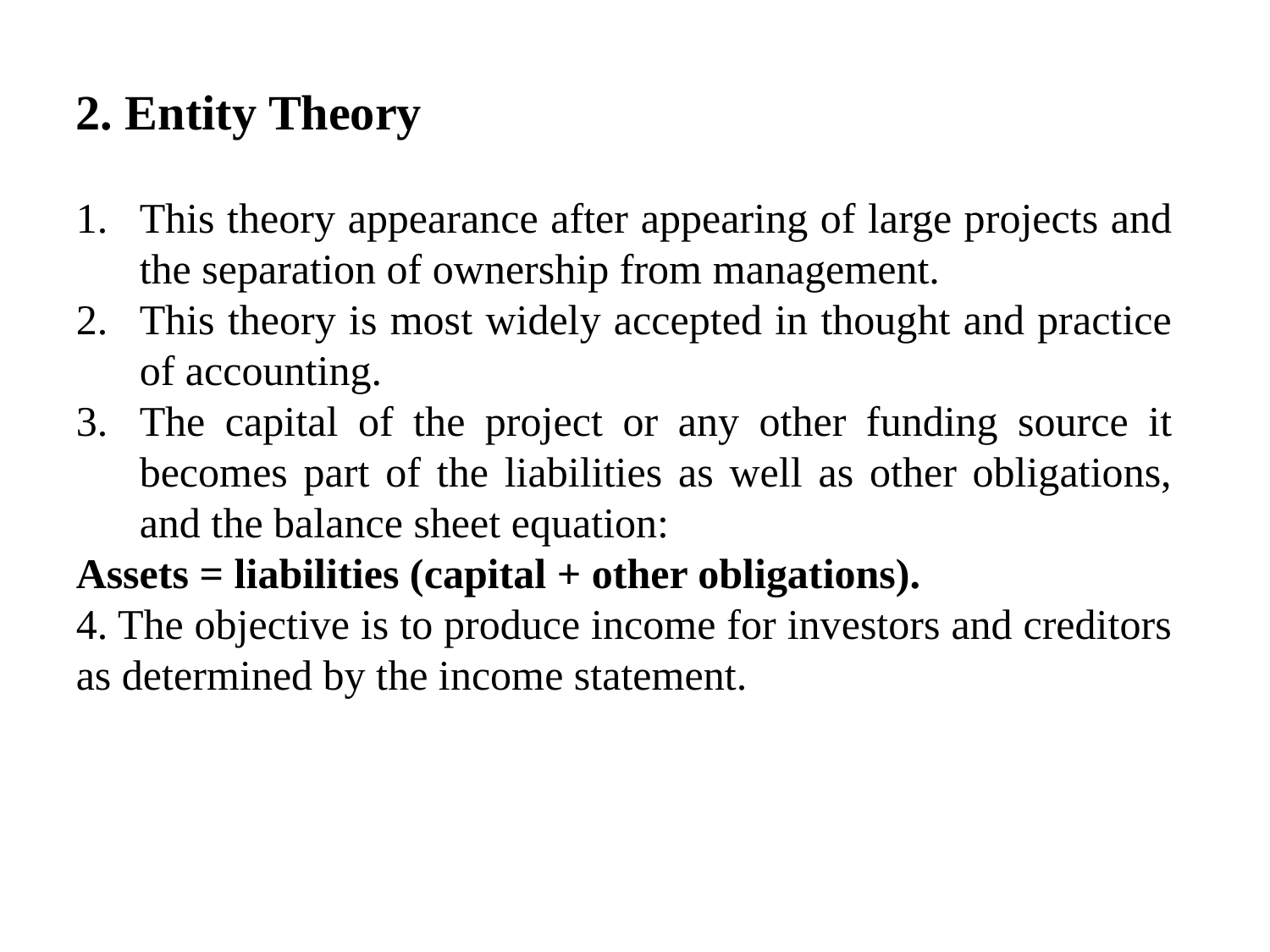

2. Entity Theory

This theory appearance after appearing of large projects and the separation of ownership from management.
This theory is most widely accepted in thought and practice of accounting.
The capital of the project or any other funding source it becomes part of the liabilities as well as other obligations, and the balance sheet equation:
Assets = liabilities (capital + other obligations).
4. The objective is to produce income for investors and creditors as determined by the income statement.